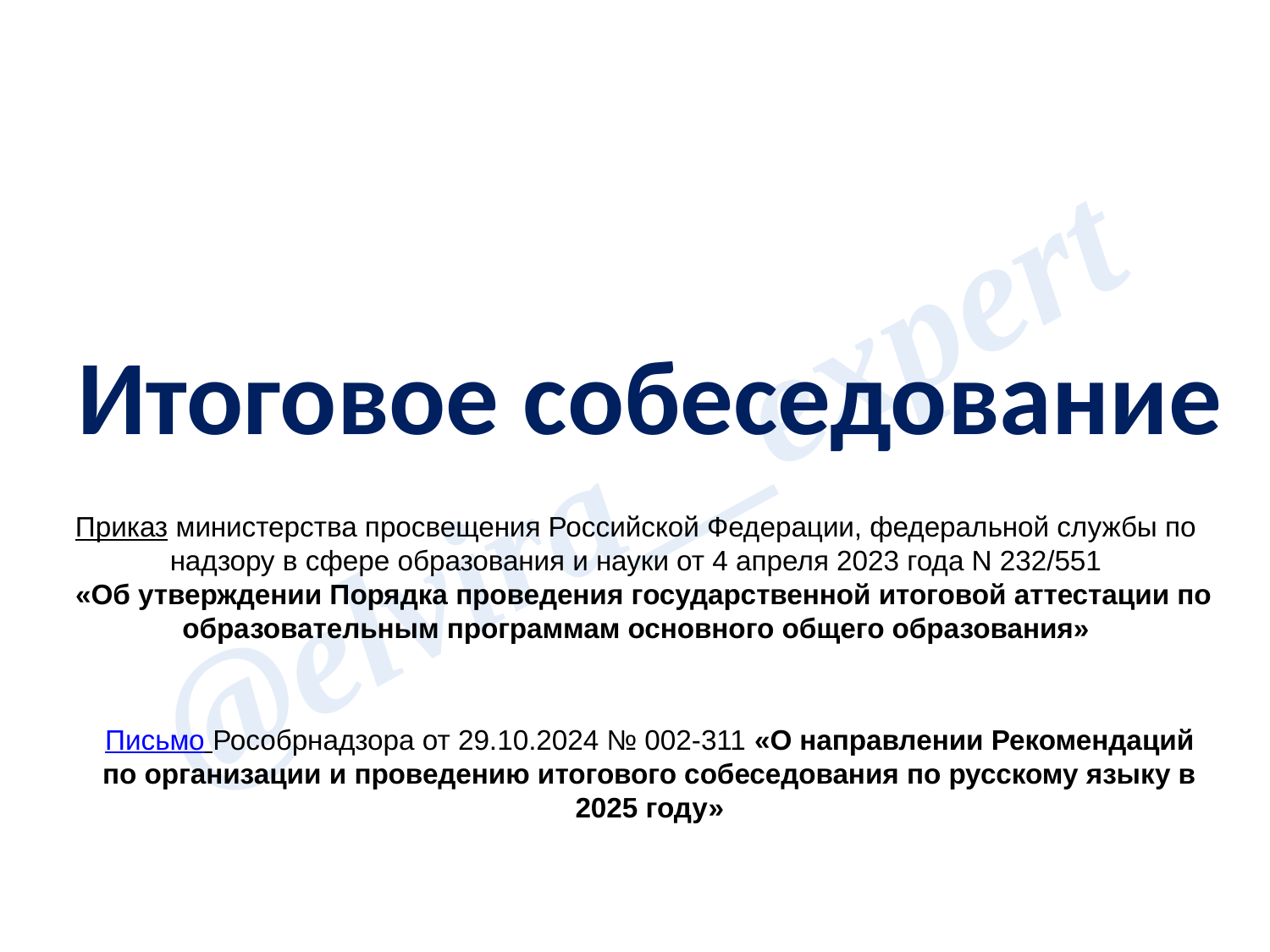

Итоговое собеседование
Приказ министерства просвещения Российской Федерации, федеральной службы по надзору в сфере образования и науки от 4 апреля 2023 года N 232/551
  «Об утверждении Порядка проведения государственной итоговой аттестации по образовательным программам основного общего образования»
Письмо Рособрнадзора от 29.10.2024 № 002-311 «О направлении Рекомендаций по организации и проведению итогового собеседования по русскому языку в 2025 году»